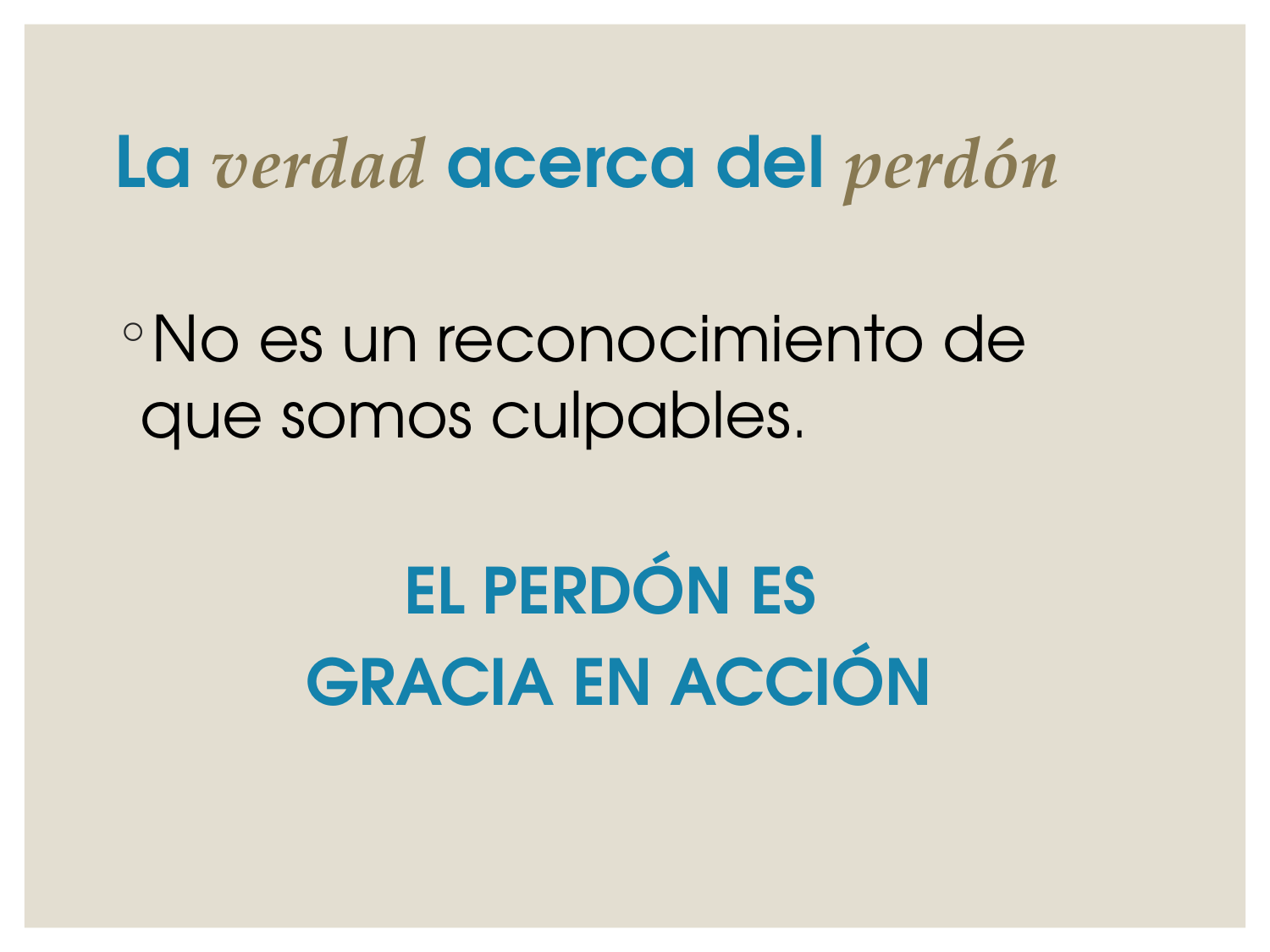

# La verdad acerca del perdón
No es un reconocimiento de que somos culpables.

EL PERDÓN ES
GRACIA EN ACCIÓN